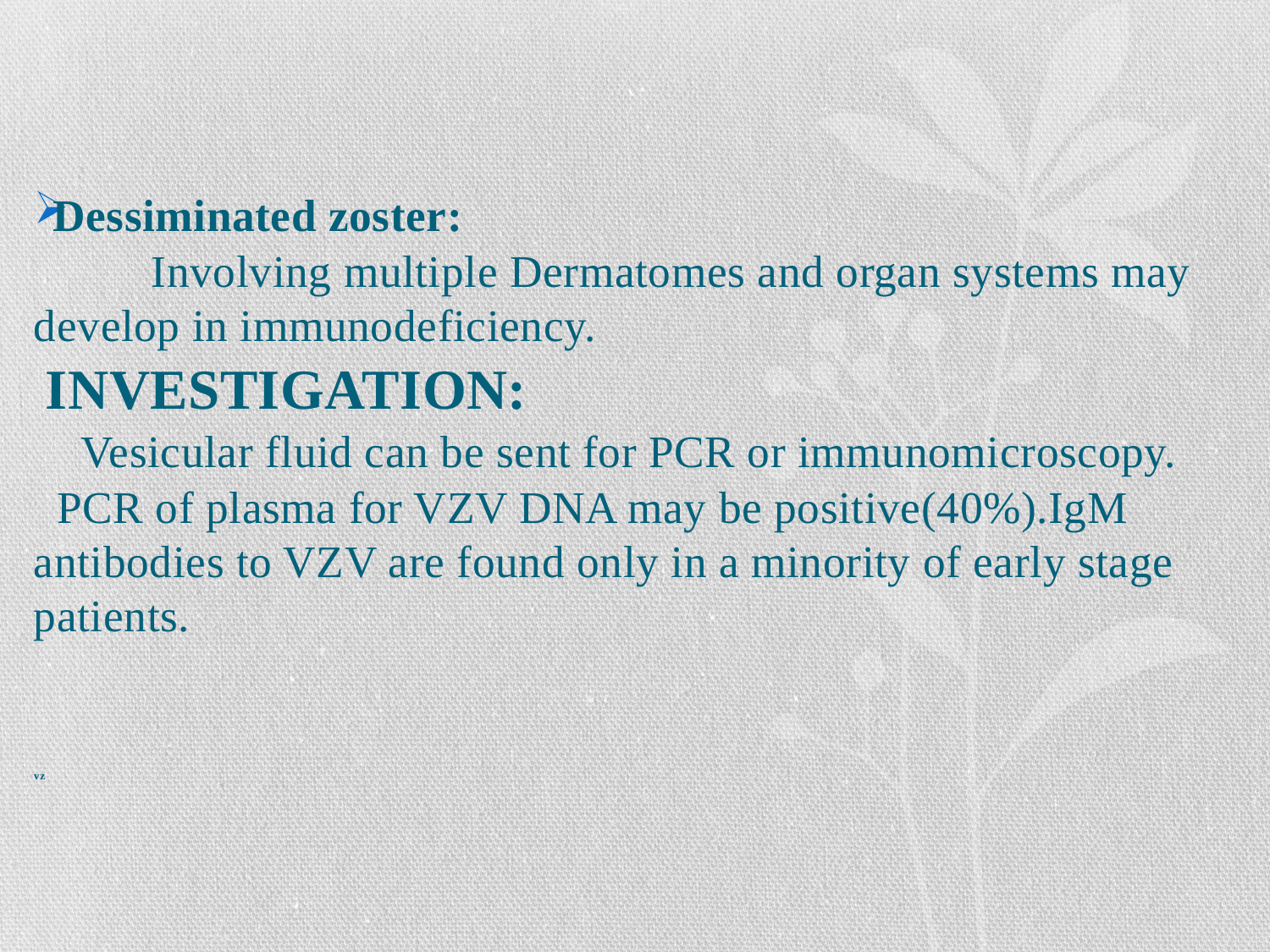

#
Dessiminated zoster:
          Involving multiple Dermatomes and organ systems may develop in immunodeficiency.
 INVESTIGATION:
    Vesicular fluid can be sent for PCR or immunomicroscopy.
  PCR of plasma for VZV DNA may be positive(40%).IgM antibodies to VZV are found only in a minority of early stage patients.

vz